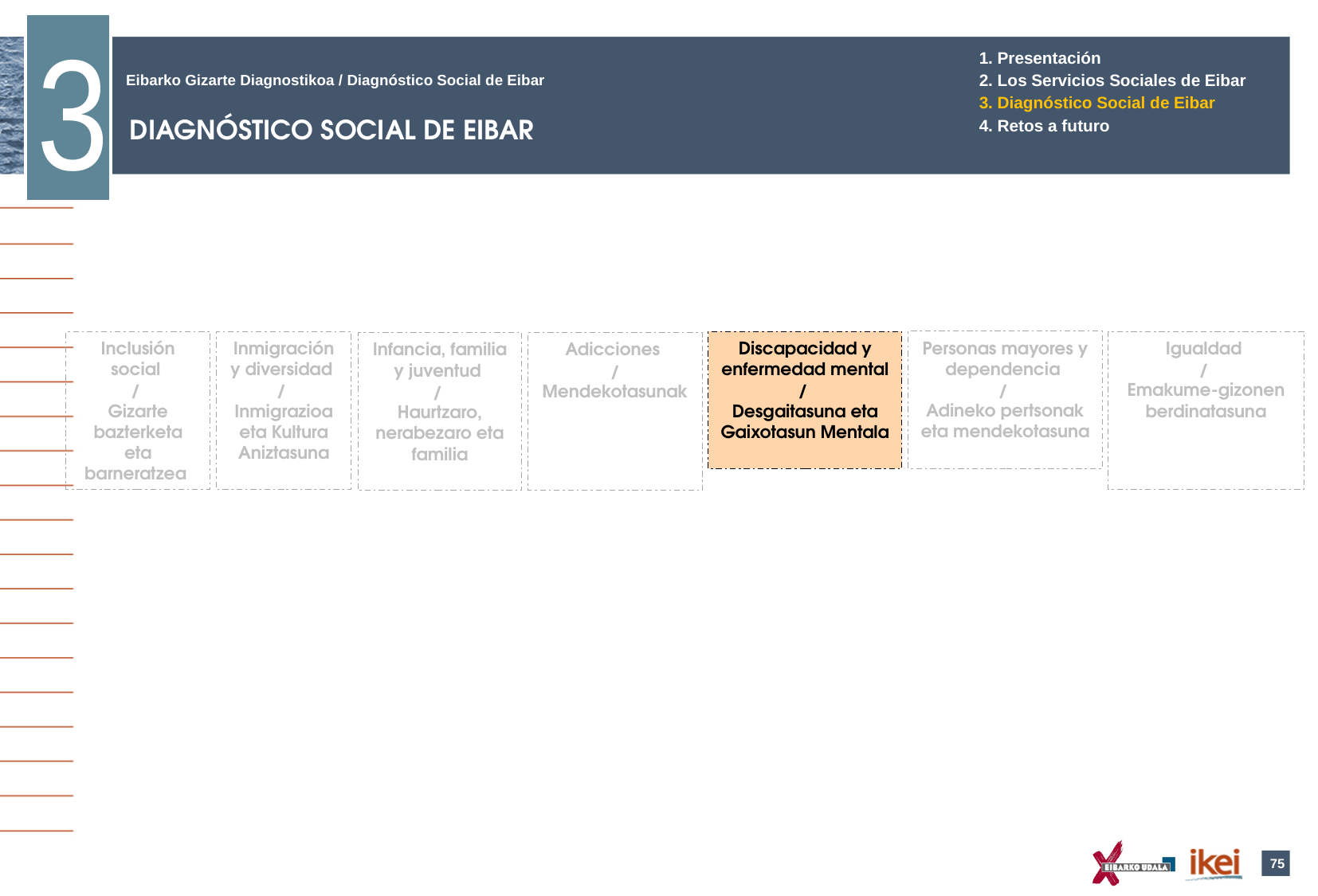

3
1. Presentación
2. Los Servicios Sociales de Eibar
3. Diagnóstico Social de Eibar
4. Retos a futuro
 DIAGNÓSTICO SOCIAL DE EIBAR
Personas mayores y dependencia
/
Adineko pertsonak eta mendekotasuna

Inclusión social
/
Gizarte bazterketa eta barneratzea
Inmigración y diversidad
/
Inmigrazioa eta Kultura Aniztasuna

Discapacidad y enfermedad mental /
Desgaitasuna eta Gaixotasun Mentala

Igualdad
/
Emakume-gizonen berdinatasuna

Infancia, familia y juventud
/
Haurtzaro, nerabezaro eta familia

Adicciones
/ Mendekotasunak

75